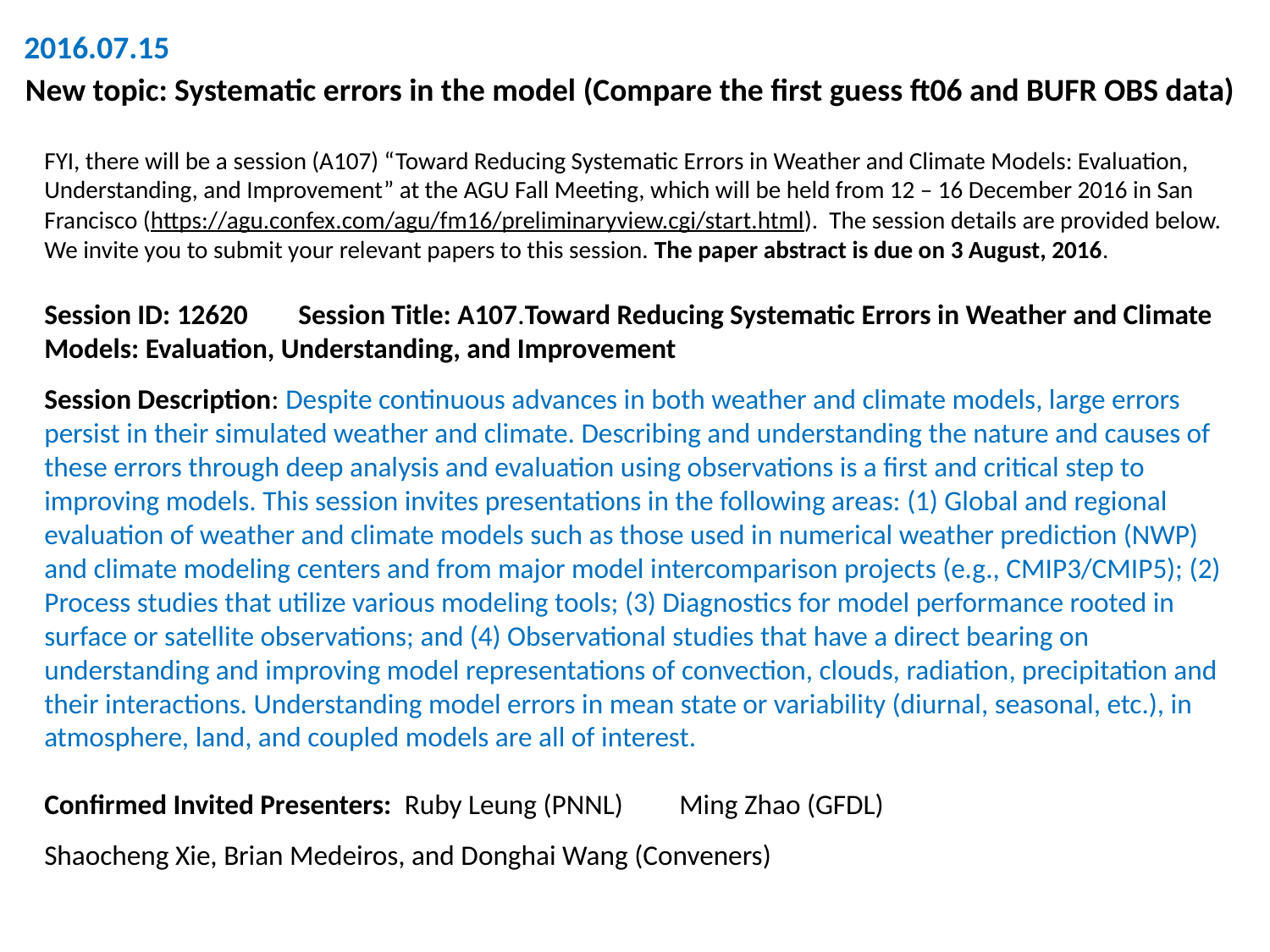

2016.07.15
New topic: Systematic errors in the model (Compare the first guess ft06 and BUFR OBS data)
FYI, there will be a session (A107) “Toward Reducing Systematic Errors in Weather and Climate Models: Evaluation, Understanding, and Improvement” at the AGU Fall Meeting, which will be held from 12 – 16 December 2016 in San Francisco (https://agu.confex.com/agu/fm16/preliminaryview.cgi/start.html).  The session details are provided below. We invite you to submit your relevant papers to this session. The paper abstract is due on 3 August, 2016.

Session ID: 12620 	Session Title: A107.Toward Reducing Systematic Errors in Weather and Climate Models: Evaluation, Understanding, and Improvement

Session Description: Despite continuous advances in both weather and climate models, large errors persist in their simulated weather and climate. Describing and understanding the nature and causes of these errors through deep analysis and evaluation using observations is a first and critical step to improving models. This session invites presentations in the following areas: (1) Global and regional evaluation of weather and climate models such as those used in numerical weather prediction (NWP) and climate modeling centers and from major model intercomparison projects (e.g., CMIP3/CMIP5); (2) Process studies that utilize various modeling tools; (3) Diagnostics for model performance rooted in surface or satellite observations; and (4) Observational studies that have a direct bearing on understanding and improving model representations of convection, clouds, radiation, precipitation and their interactions. Understanding model errors in mean state or variability (diurnal, seasonal, etc.), in atmosphere, land, and coupled models are all of interest.

Confirmed Invited Presenters:  Ruby Leung (PNNL) 	Ming Zhao (GFDL)

Shaocheng Xie, Brian Medeiros, and Donghai Wang (Conveners)